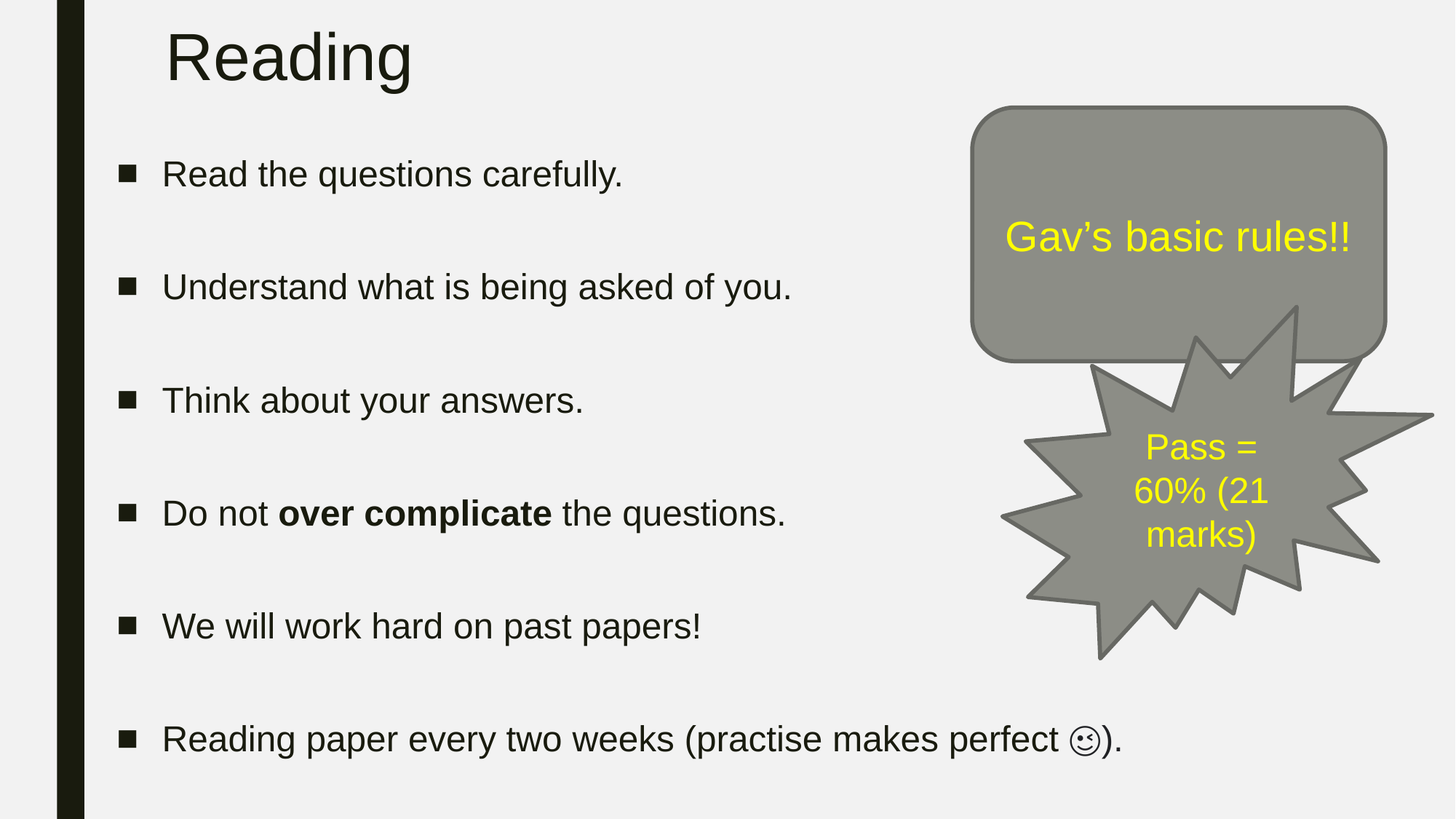

# Reading
Gav’s basic rules!!
Read the questions carefully.

Understand what is being asked of you.

Think about your answers.

Do not over complicate the questions.

We will work hard on past papers!

Reading paper every two weeks (practise makes perfect 😉).
Pass = 60% (21 marks)